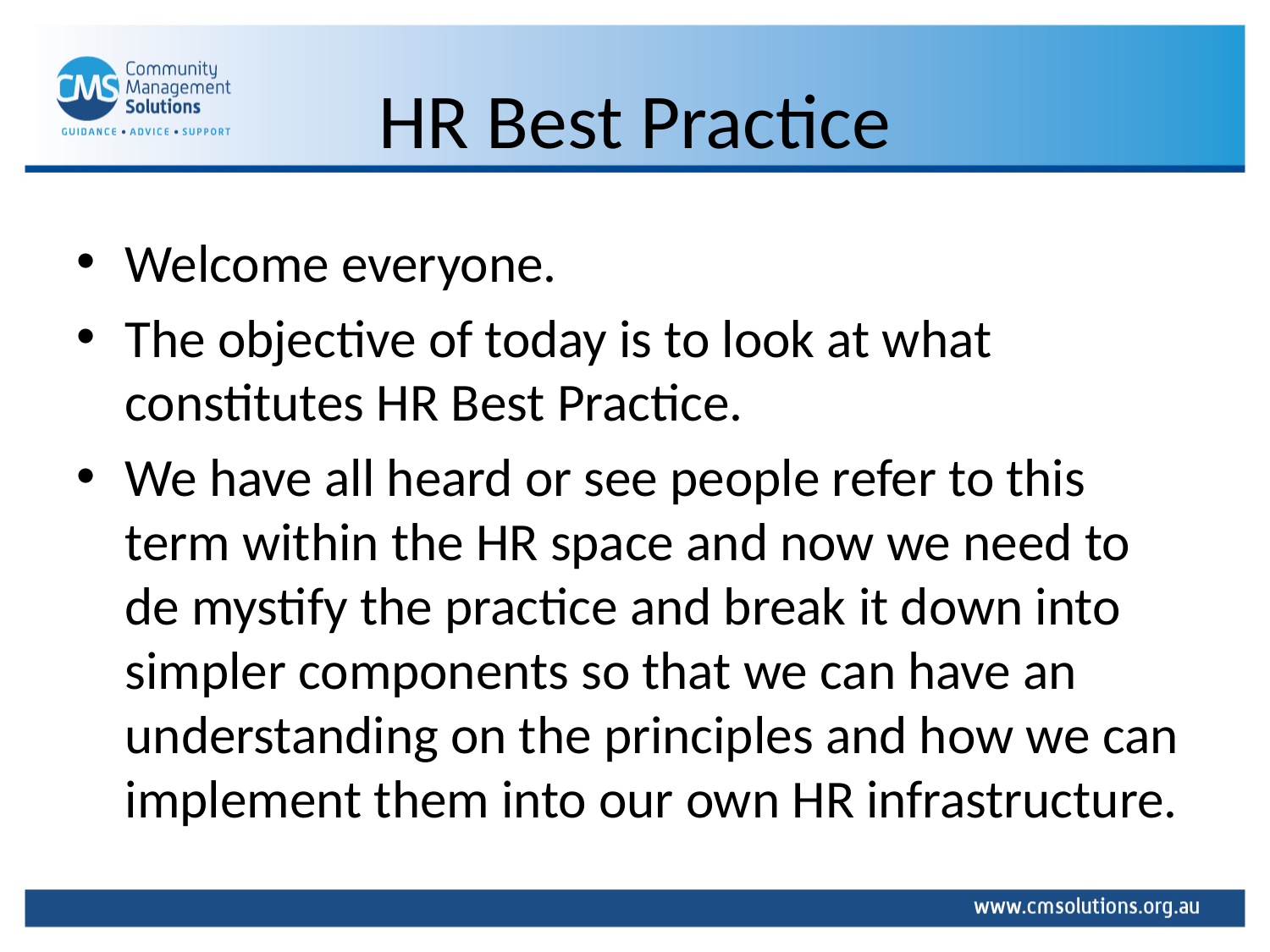

# HR Best Practice
Welcome everyone.
The objective of today is to look at what constitutes HR Best Practice.
We have all heard or see people refer to this term within the HR space and now we need to de mystify the practice and break it down into simpler components so that we can have an understanding on the principles and how we can implement them into our own HR infrastructure.